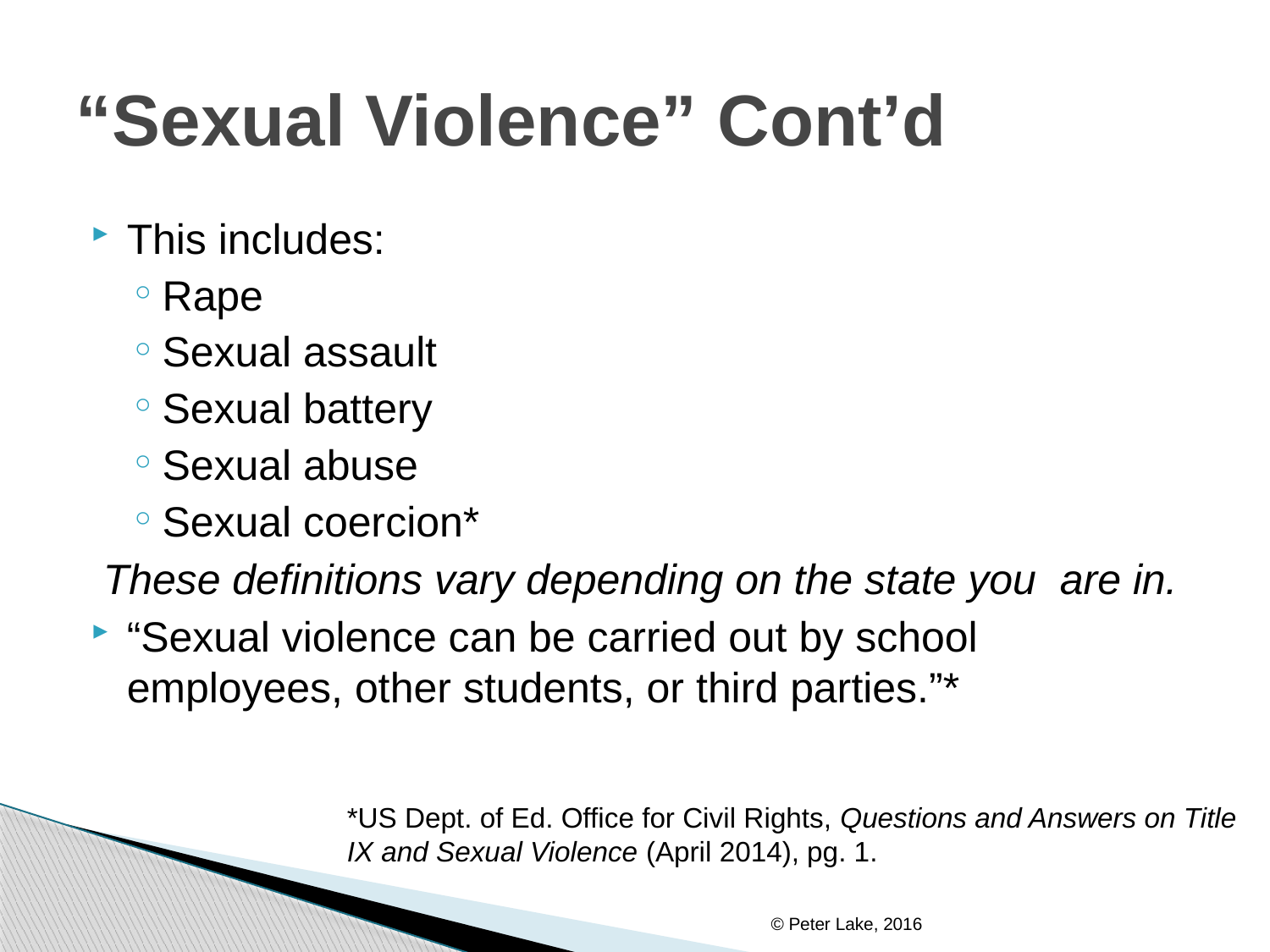

# “Sexual Violence” Cont’d
This includes:
Rape
Sexual assault
Sexual battery
Sexual abuse
Sexual coercion*
 These definitions vary depending on the state you  are in.
“Sexual violence can be carried out by school employees, other students, or third parties.”*

*US Dept. of Ed. Office for Civil Rights, Questions and Answers on Title IX and Sexual Violence (April 2014), pg. 1.
© Peter Lake, 2016